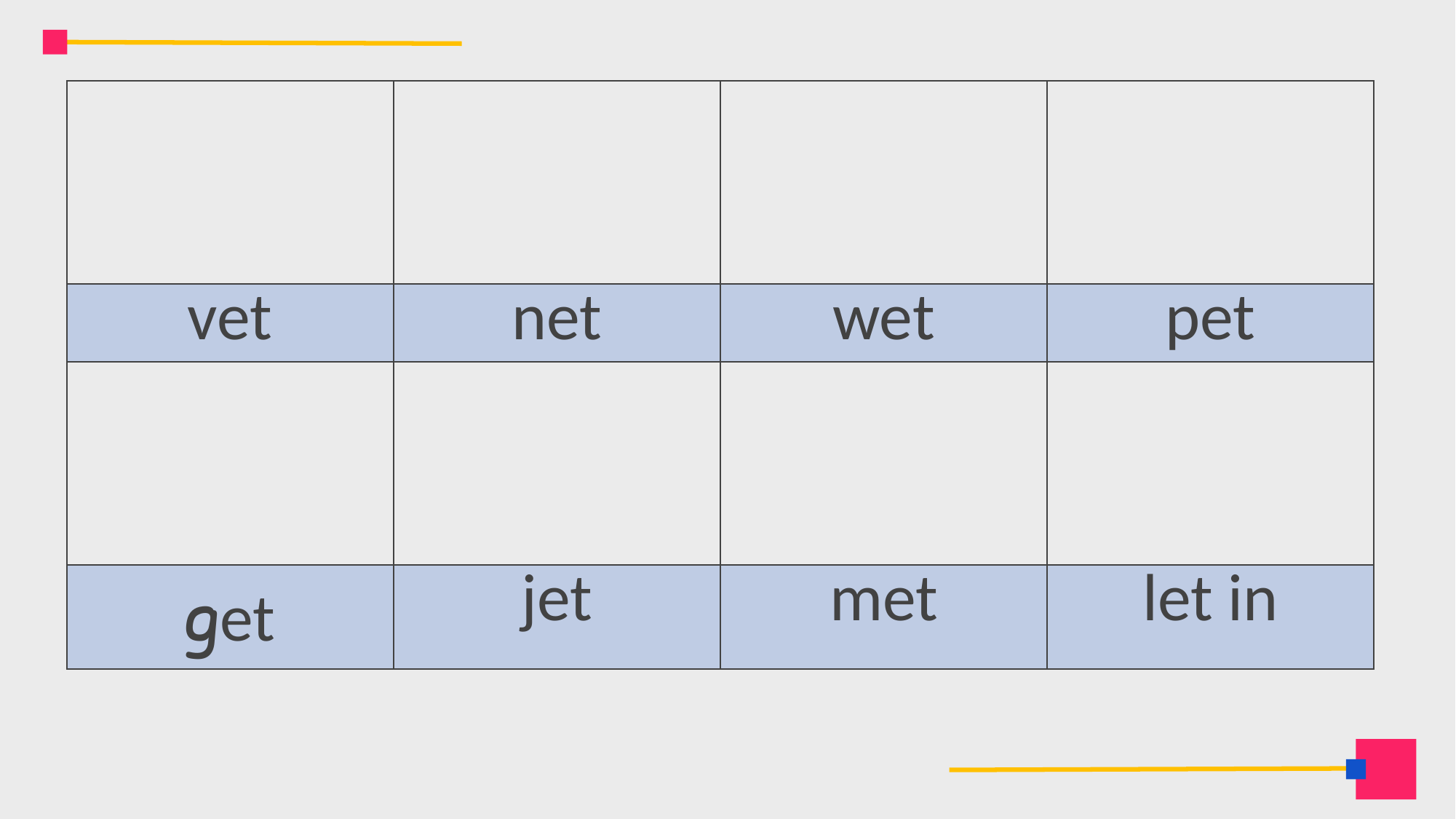

|  |  |  |  |
| --- | --- | --- | --- |
| vet | net | wet | pet |
|  |  |  |  |
| get | jet | met | let in |